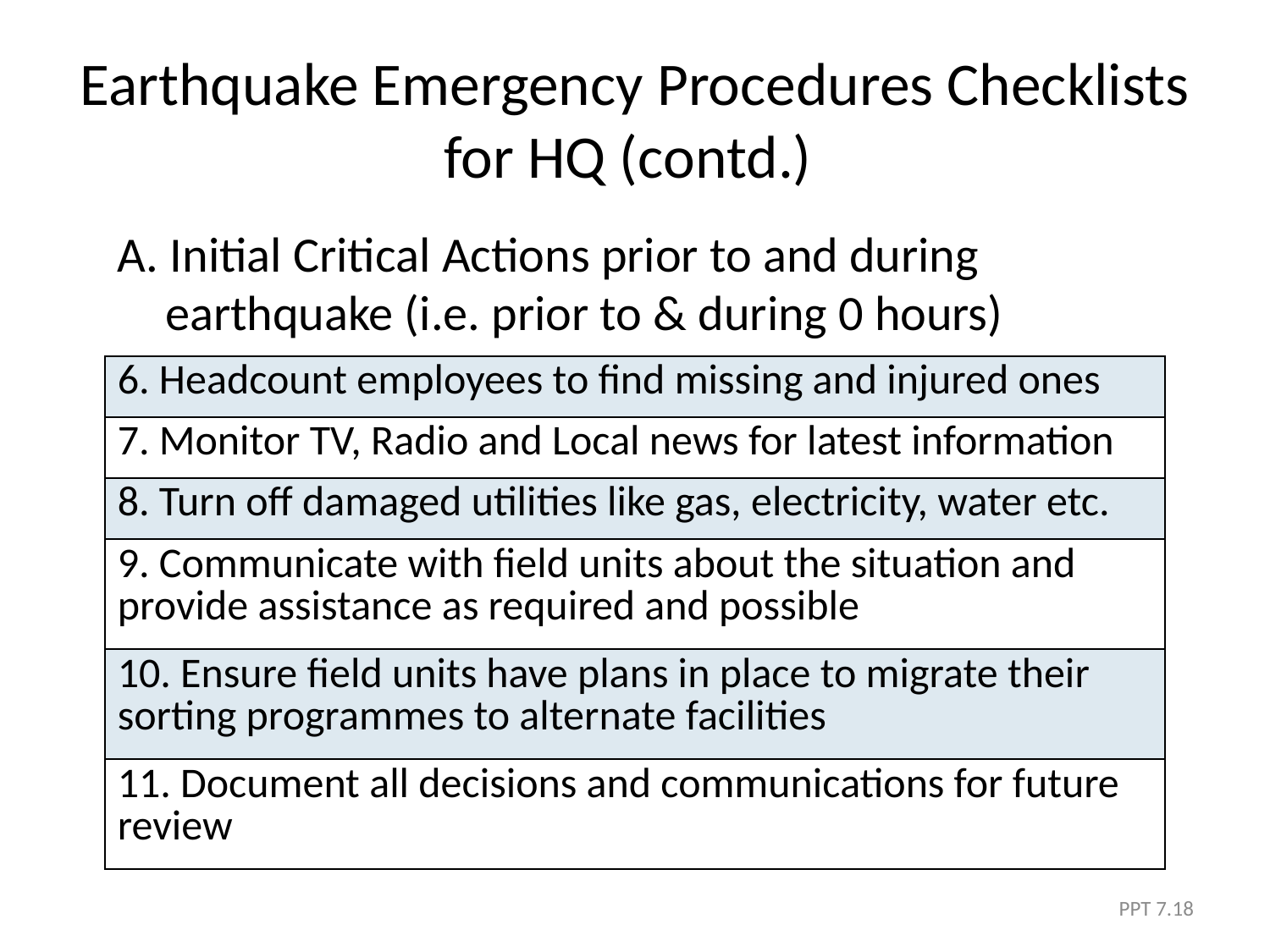

# Earthquake Emergency Procedures Checklists for HQ (contd.)
A. Initial Critical Actions prior to and during earthquake (i.e. prior to & during 0 hours)

| 6. Headcount employees to find missing and injured ones |
| --- |
| 7. Monitor TV, Radio and Local news for latest information |
| 8. Turn off damaged utilities like gas, electricity, water etc. |
| 9. Communicate with field units about the situation and provide assistance as required and possible |
| 10. Ensure field units have plans in place to migrate their sorting programmes to alternate facilities |
| 11. Document all decisions and communications for future review |
PPT 7.18